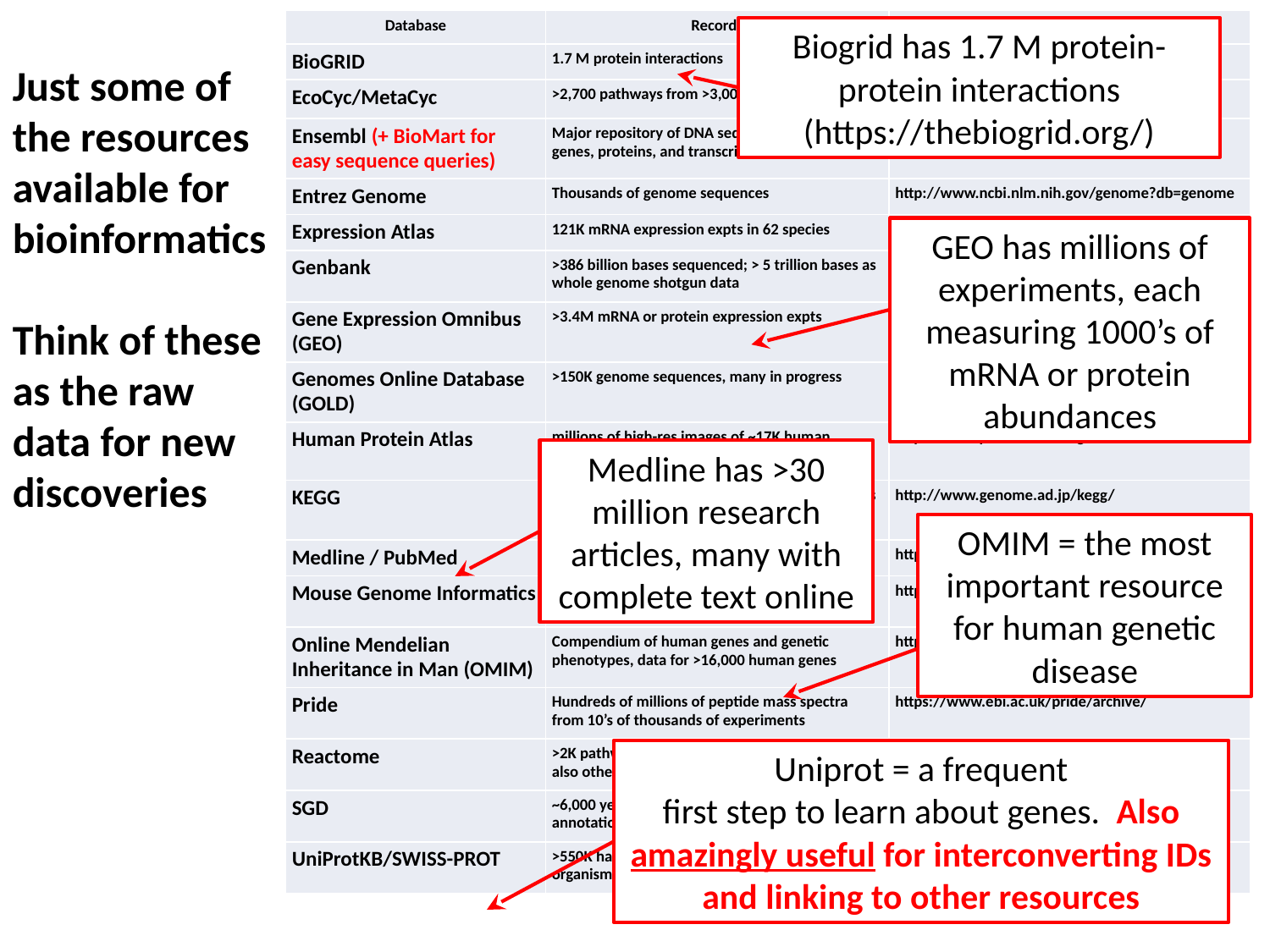

| Database | Records | Address |
| --- | --- | --- |
| BioGRID | 1.7 M protein interactions | https://thebiogrid.org |
| EcoCyc/MetaCyc | >2,700 pathways from >3,000 organisms | http://www.ecocyc.org, http://www.metacyc.org |
| Ensembl (+ BioMart for easy sequence queries) | Major repository of DNA sequences, genomes, genes, proteins, and transcripts | http://useast.ensembl.org/index.html |
| Entrez Genome | Thousands of genome sequences | http://www.ncbi.nlm.nih.gov/genome?db=genome |
| Expression Atlas | 121K mRNA expression expts in 62 species | https://ebi.ac.uk/gxa/home/ |
| Genbank | >386 billion bases sequenced; > 5 trillion bases as whole genome shotgun data | https://www.ncbi.nlm.nih.gov/genbank/ |
| Gene Expression Omnibus (GEO) | >3.4M mRNA or protein expression expts | http://www.ncbi.nlm.nih.gov/geo/ |
| Genomes Online Database (GOLD) | >150K genome sequences, many in progress | https://gold.jgi.doe.gov/index |
| Human Protein Atlas | millions of high-res images of ~17K human proteins across tissues, cancers, & cell lines | http://www.proteinatlas.org/ |
| KEGG | Most known pathways, in 538 graphical diagrams and >6K organisms (via homology) | http://www.genome.ad.jp/kegg/ |
| Medline / PubMed | >30 million references | https://www.ncbi.nlm.nih.gov/PubMed/ |
| Mouse Genome Informatics | ~20,000 mouse genes, diverse associated data & annotations | http://www.informatics.jax.org/ |
| Online Mendelian Inheritance in Man (OMIM) | Compendium of human genes and genetic phenotypes, data for >16,000 human genes | https://www.ncbi.nlm.nih.gov/omim/ |
| Pride | Hundreds of millions of peptide mass spectra from 10’s of thousands of experiments | https://www.ebi.ac.uk/pride/archive/ |
| Reactome | >2K pathways involving >10K human proteins, also other organisms | https://www.reactome.org/ |
| SGD | ~6,000 yeast genes, diverse associated data & annotations | https://www.yeastgenome.org/ |
| UniProtKB/SWISS-PROT | >550K hand-curated sequence entries from >9K organisms | https://www.uniprot.org/ |
Biogrid has 1.7 M protein-protein interactions (https://thebiogrid.org/)
Just some of the resources available for bioinformatics

Think of these as the raw data for new discoveries

GEO has millions of experiments, each measuring 1000’s of mRNA or protein abundances
Medline has >30 million research articles, many with complete text online
OMIM = the most important resource for human genetic disease
Uniprot = a frequent
first step to learn about genes.  Also amazingly useful for interconverting IDs and linking to other resources